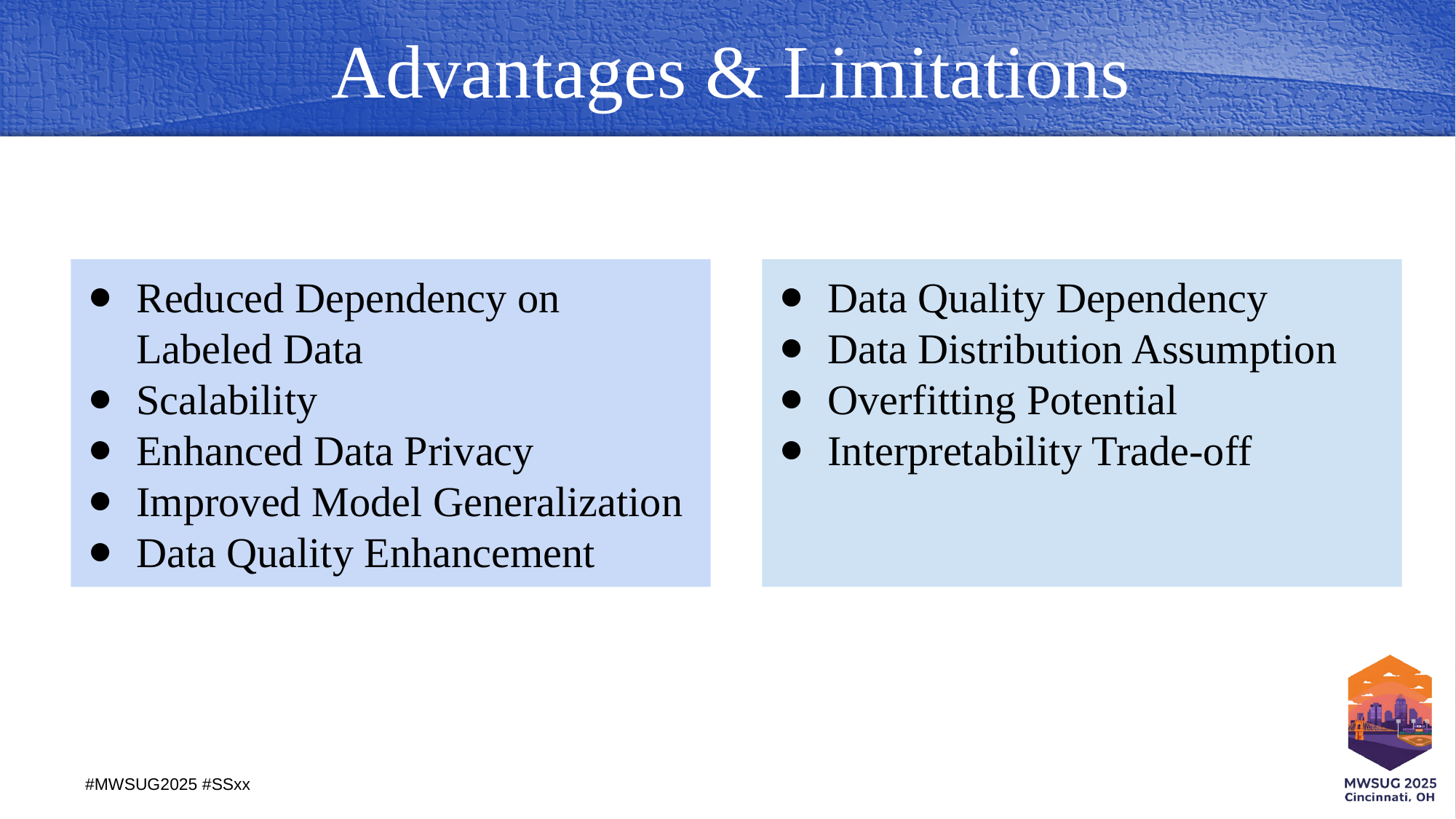

Advantages & Limitations
Reduced Dependency on Labeled Data
Scalability
Enhanced Data Privacy
Improved Model Generalization
Data Quality Enhancement
Data Quality Dependency
Data Distribution Assumption
Overfitting Potential
Interpretability Trade-off

#MWSUG2025 #SSxx